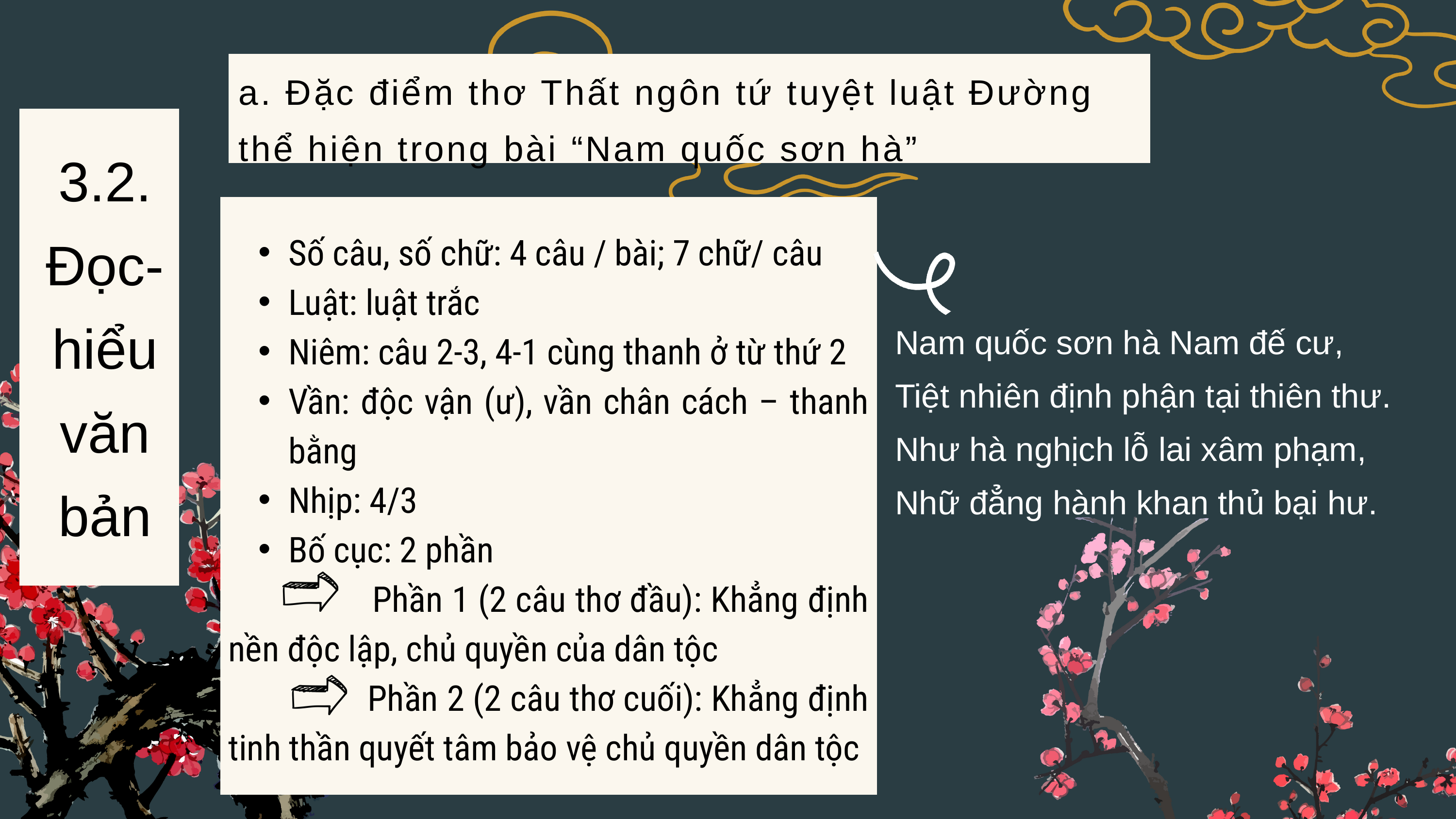

a. Đặc điểm thơ Thất ngôn tứ tuyệt luật Đường
thể hiện trong bài “Nam quốc sơn hà”

3.2. Đọc-hiểu văn bản

Số câu, số chữ: 4 câu / bài; 7 chữ/ câu
Luật: luật trắc
Niêm: câu 2-3, 4-1 cùng thanh ở từ thứ 2
Vần: độc vận (ư), vần chân cách – thanh bằng
Nhịp: 4/3
Bố cục: 2 phần
                Phần 1 (2 câu thơ đầu): Khẳng định nền độc lập, chủ quyền của dân tộc
                Phần 2 (2 câu thơ cuối): Khẳng định tinh thần quyết tâm bảo vệ chủ quyền dân tộc
Nam quốc sơn hà Nam đế cư,
Tiệt nhiên định phận tại thiên thư.
Như hà nghịch lỗ lai xâm phạm,
Nhữ đẳng hành khan thủ bại hư.